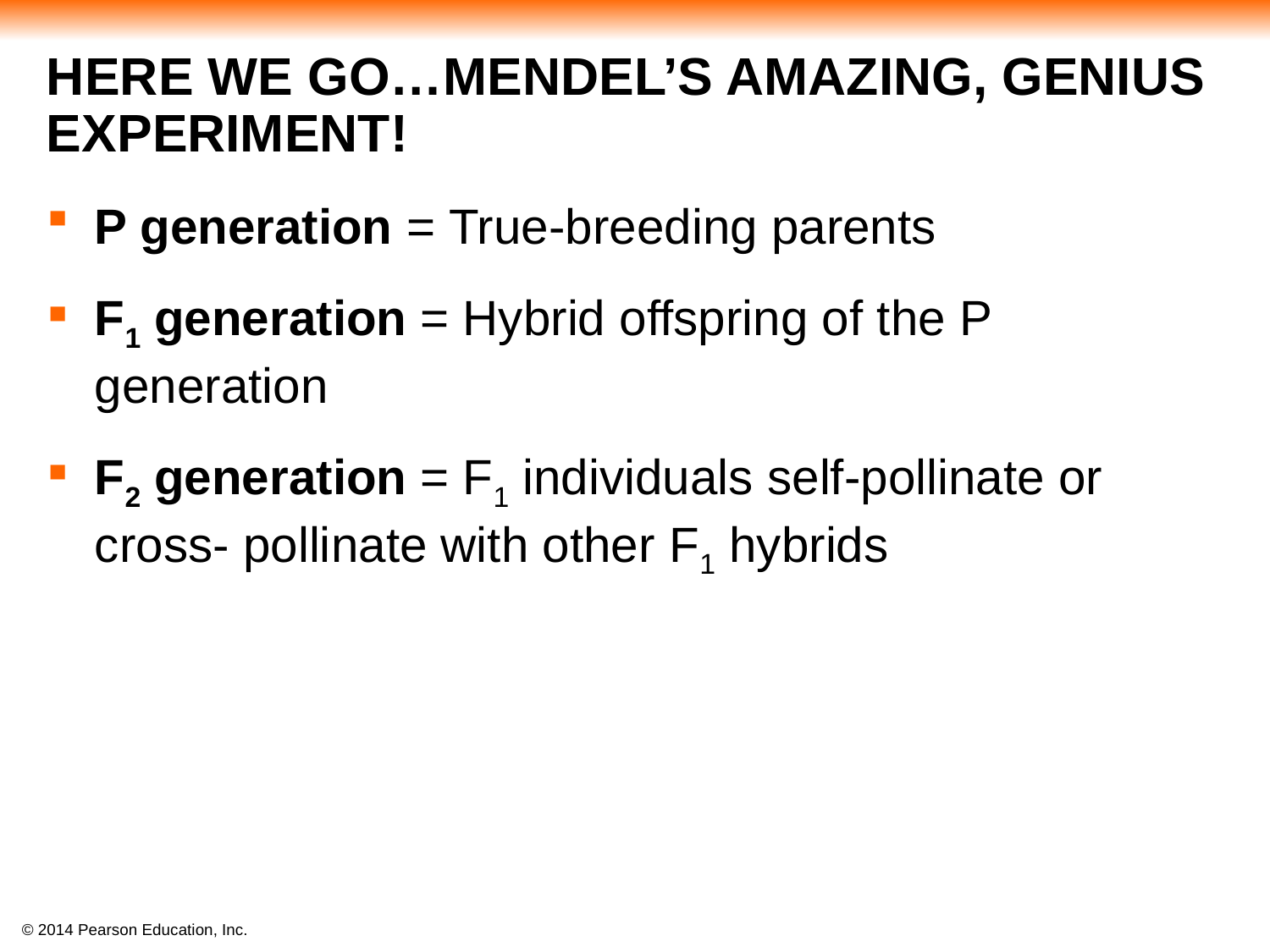

#
HERE WE GO…MENDEL’S AMAZING, GENIUS EXPERIMENT!
P generation = True-breeding parents
F1 generation = Hybrid offspring of the P generation
F2 generation = F1 individuals self-pollinate or cross- pollinate with other F1 hybrids